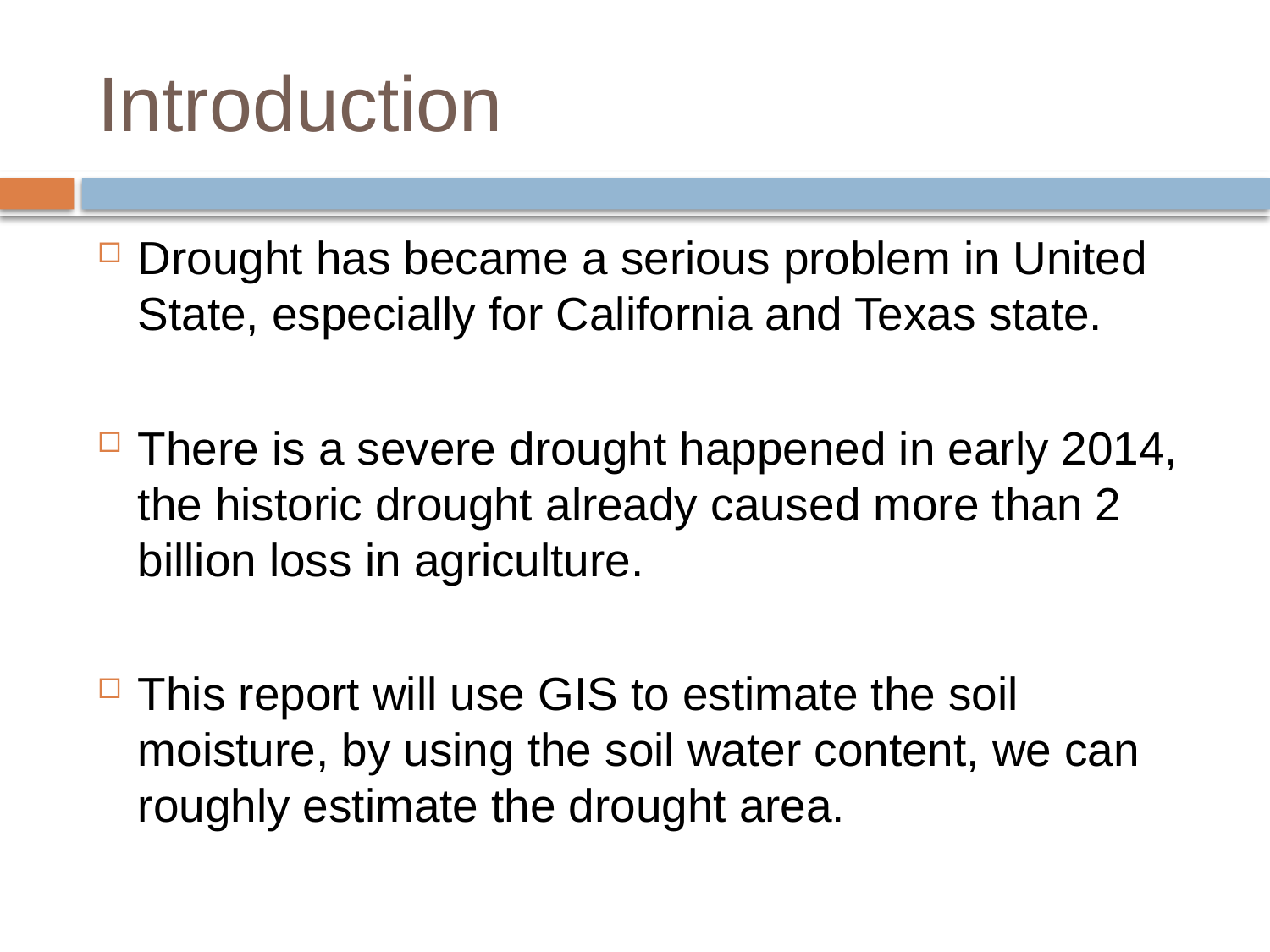

# Introduction
Drought has became a serious problem in United State, especially for California and Texas state.

There is a severe drought happened in early 2014, the historic drought already caused more than 2 billion loss in agriculture.

This report will use GIS to estimate the soil moisture, by using the soil water content, we can roughly estimate the drought area.